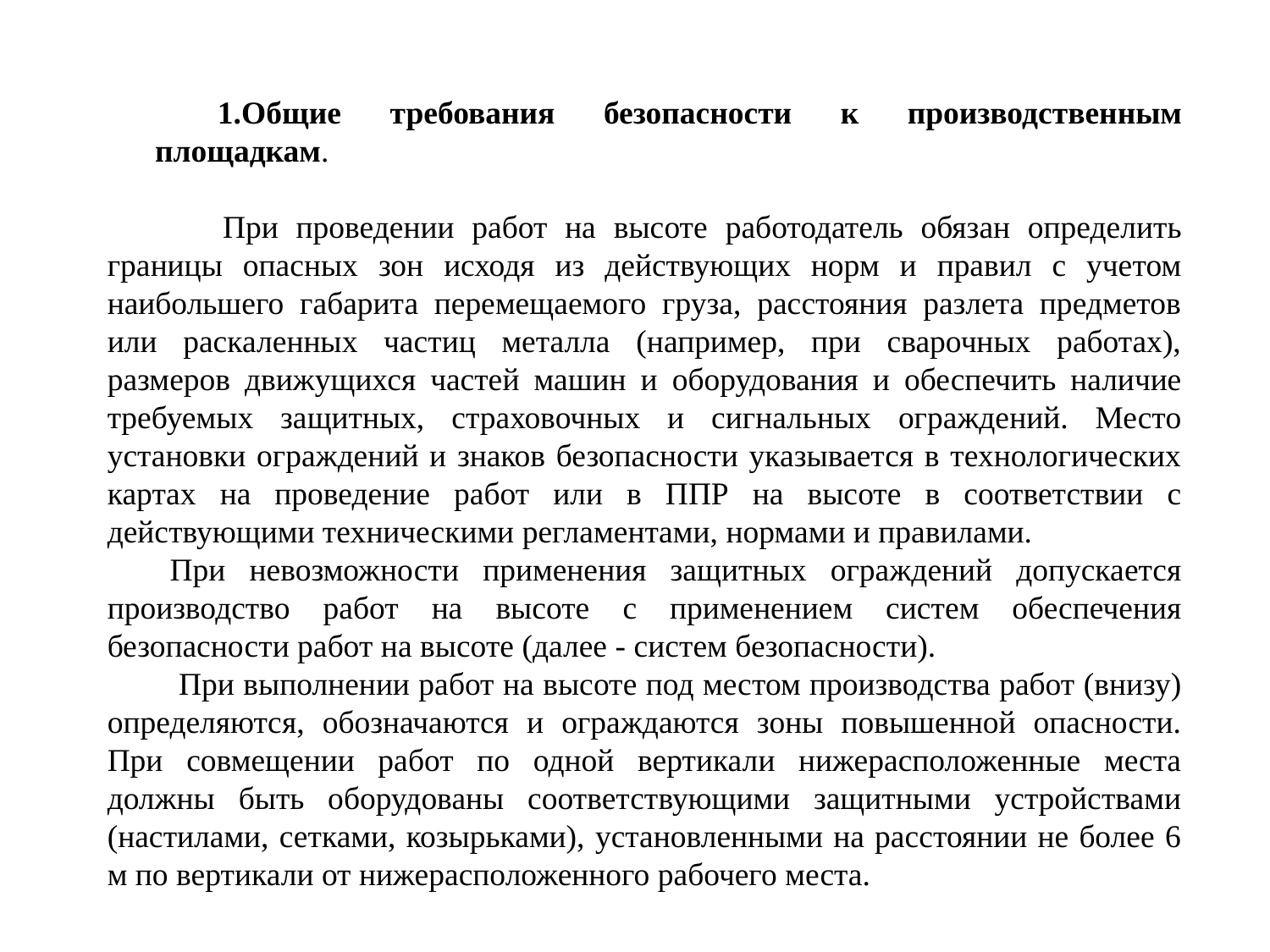

Общие требования безопасности к производственным площадкам.

   При проведении работ на высоте работодатель обязан определить границы опасных зон исходя из действующих норм и правил с учетом наибольшего габарита перемещаемого груза, расстояния разлета предметов или раскаленных частиц металла (например, при сварочных работах), размеров движущихся частей машин и оборудования и обеспечить наличие требуемых защитных, страховочных и сигнальных ограждений. Место установки ограждений и знаков безопасности указывается в технологических картах на проведение работ или в ППР на высоте в соответствии с действующими техническими регламентами, нормами и правилами.
При невозможности применения защитных ограждений допускается производство работ на высоте с применением систем обеспечения безопасности работ на высоте (далее - систем безопасности).
 При выполнении работ на высоте под местом производства работ (внизу) определяются, обозначаются и ограждаются зоны повышенной опасности. При совмещении работ по одной вертикали нижерасположенные места должны быть оборудованы соответствующими защитными устройствами (настилами, сетками, козырьками), установленными на расстоянии не более 6 м по вертикали от нижерасположенного рабочего места.